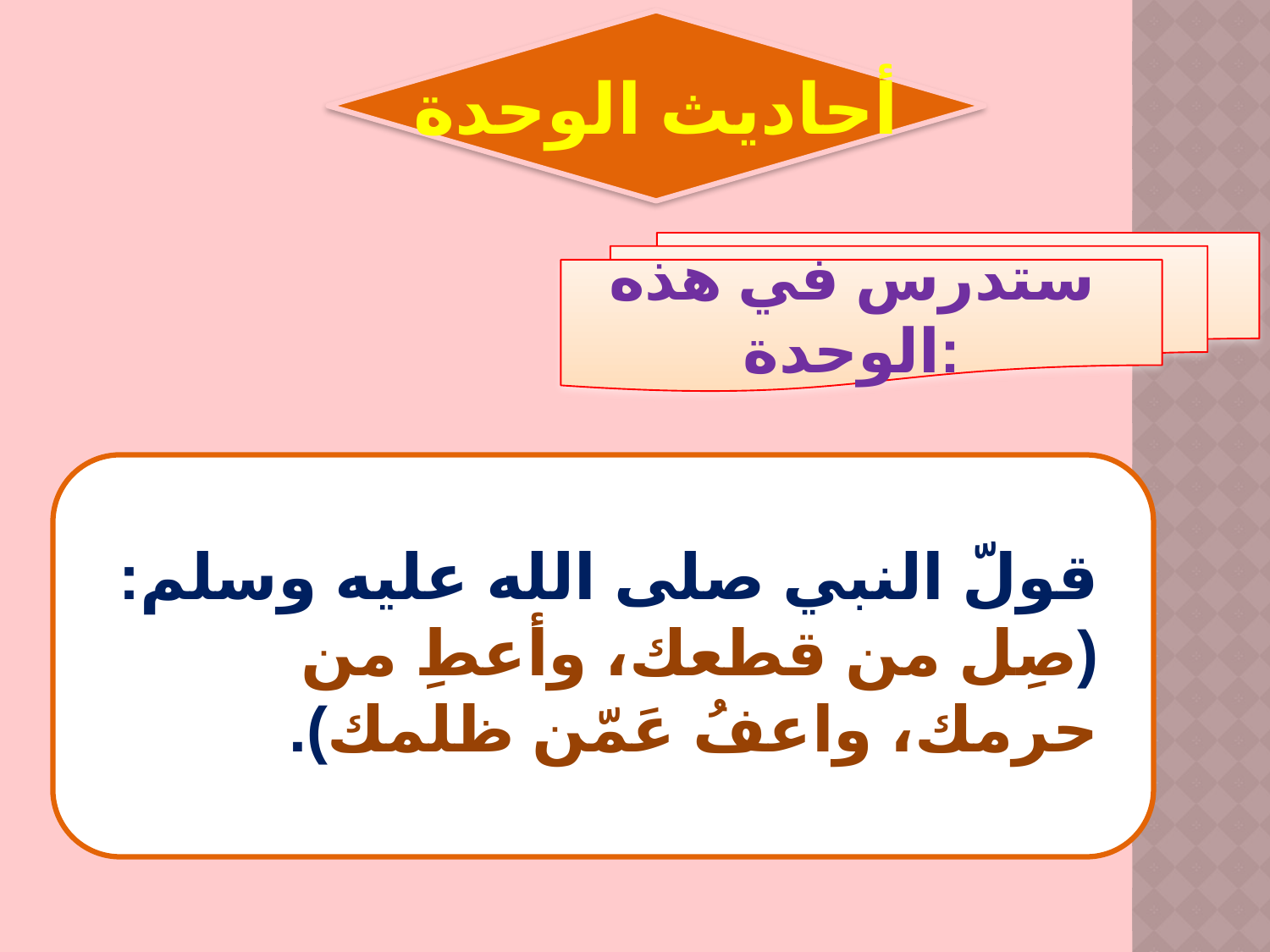

أحاديث الوحدة

ستدرس في هذه الوحدة:

قولّ النبي صلى الله عليه وسلم: (صِل من قطعك، وأعطِ من حرمك، واعفُ عَمّن ظلمك).